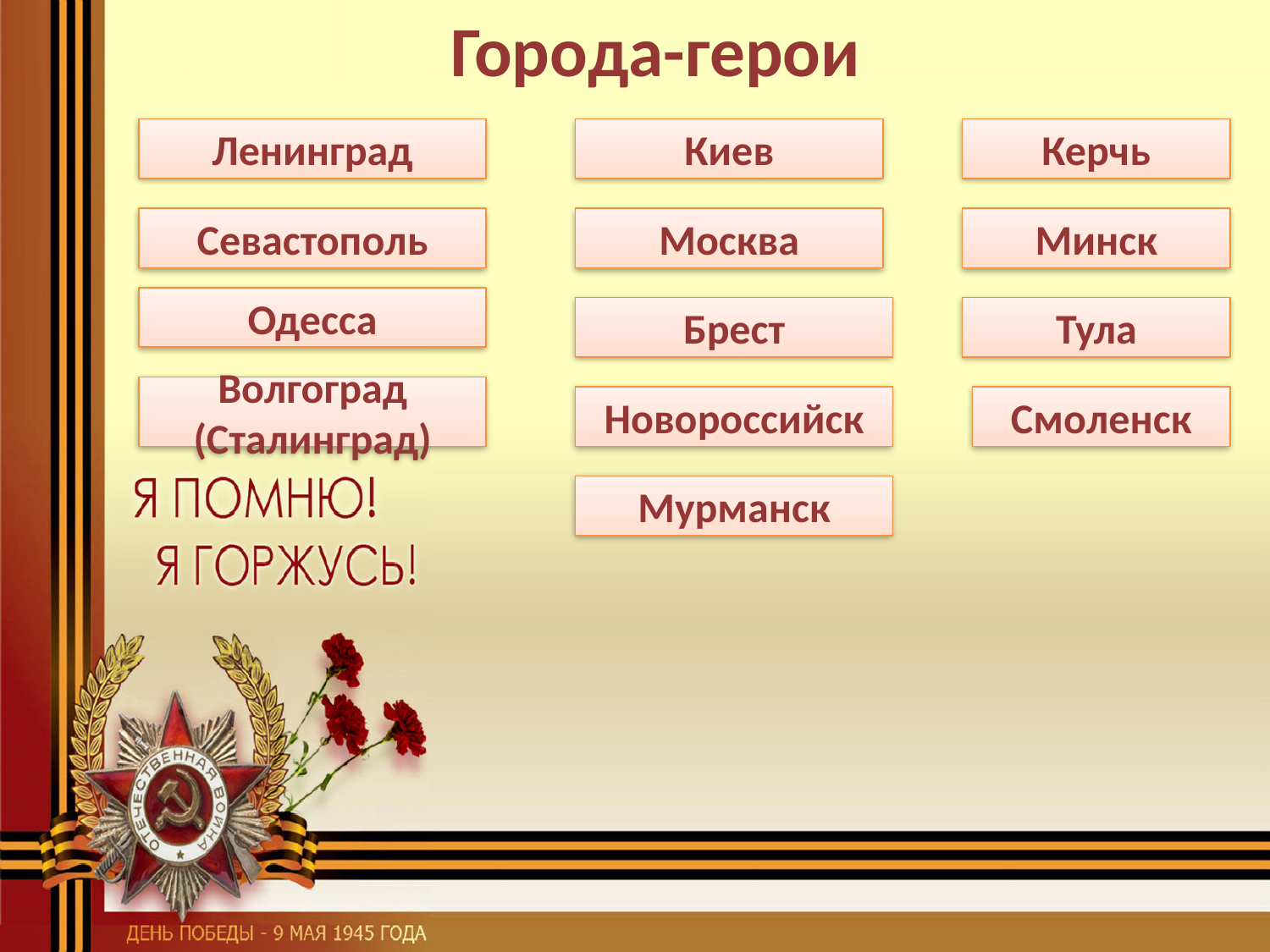

Города-герои
Ленинград
Киев
Керчь
Севастополь
Москва
Минск
Одесса
Брест
Тула
Волгоград (Сталинград)
Новороссийск
Смоленск
Мурманск